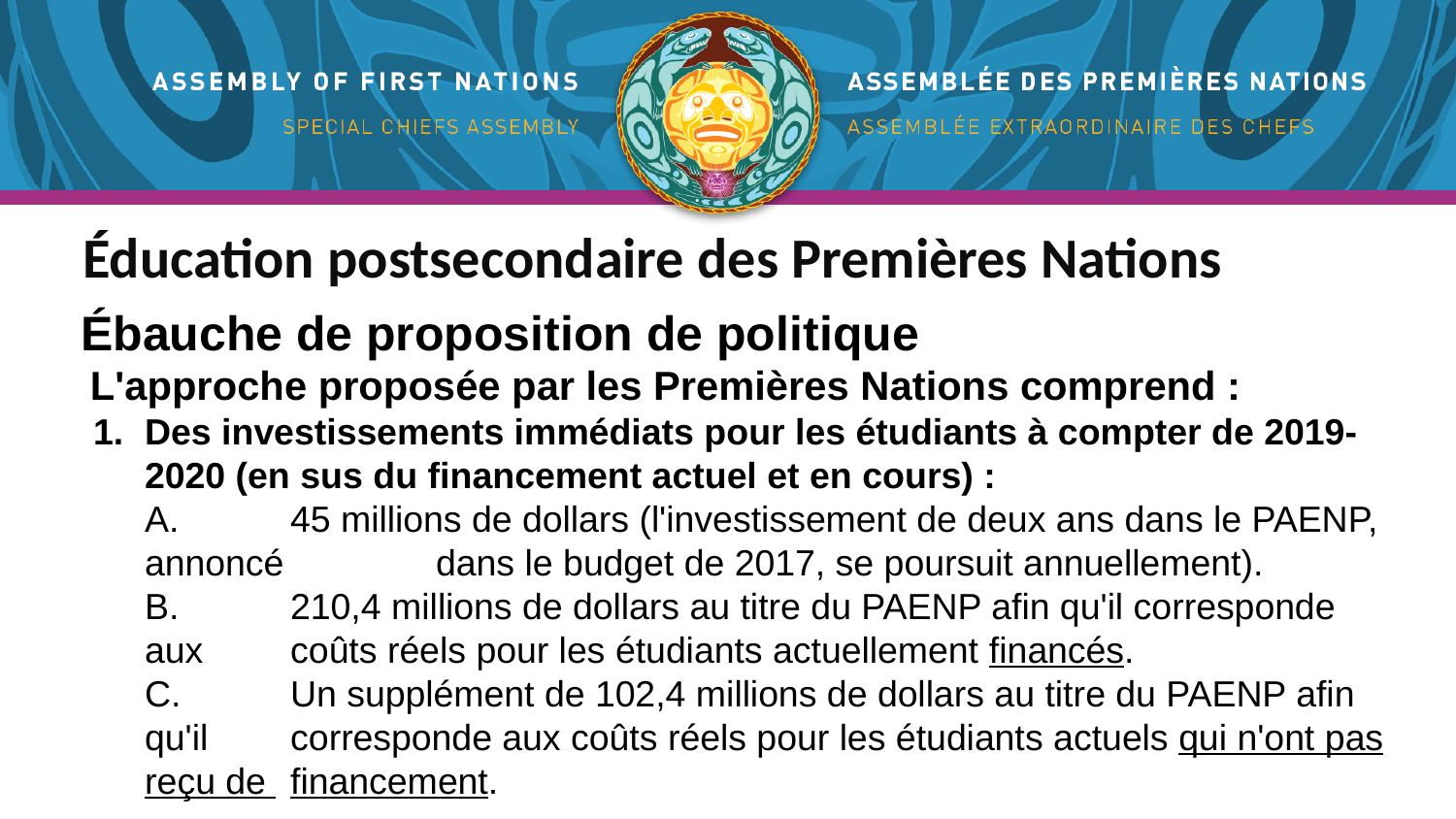

Éducation postsecondaire des Premières Nations
Ébauche de proposition de politique
L'approche proposée par les Premières Nations comprend :
Des investissements immédiats pour les étudiants à compter de 2019-2020 (en sus du financement actuel et en cours) :
A.	45 millions de dollars (l'investissement de deux ans dans le PAENP, annoncé 	dans le budget de 2017, se poursuit annuellement).
B.	210,4 millions de dollars au titre du PAENP afin qu'il corresponde aux 	coûts réels pour les étudiants actuellement financés.
C.	Un supplément de 102,4 millions de dollars au titre du PAENP afin qu'il 	corresponde aux coûts réels pour les étudiants actuels qui n'ont pas reçu de 	financement.